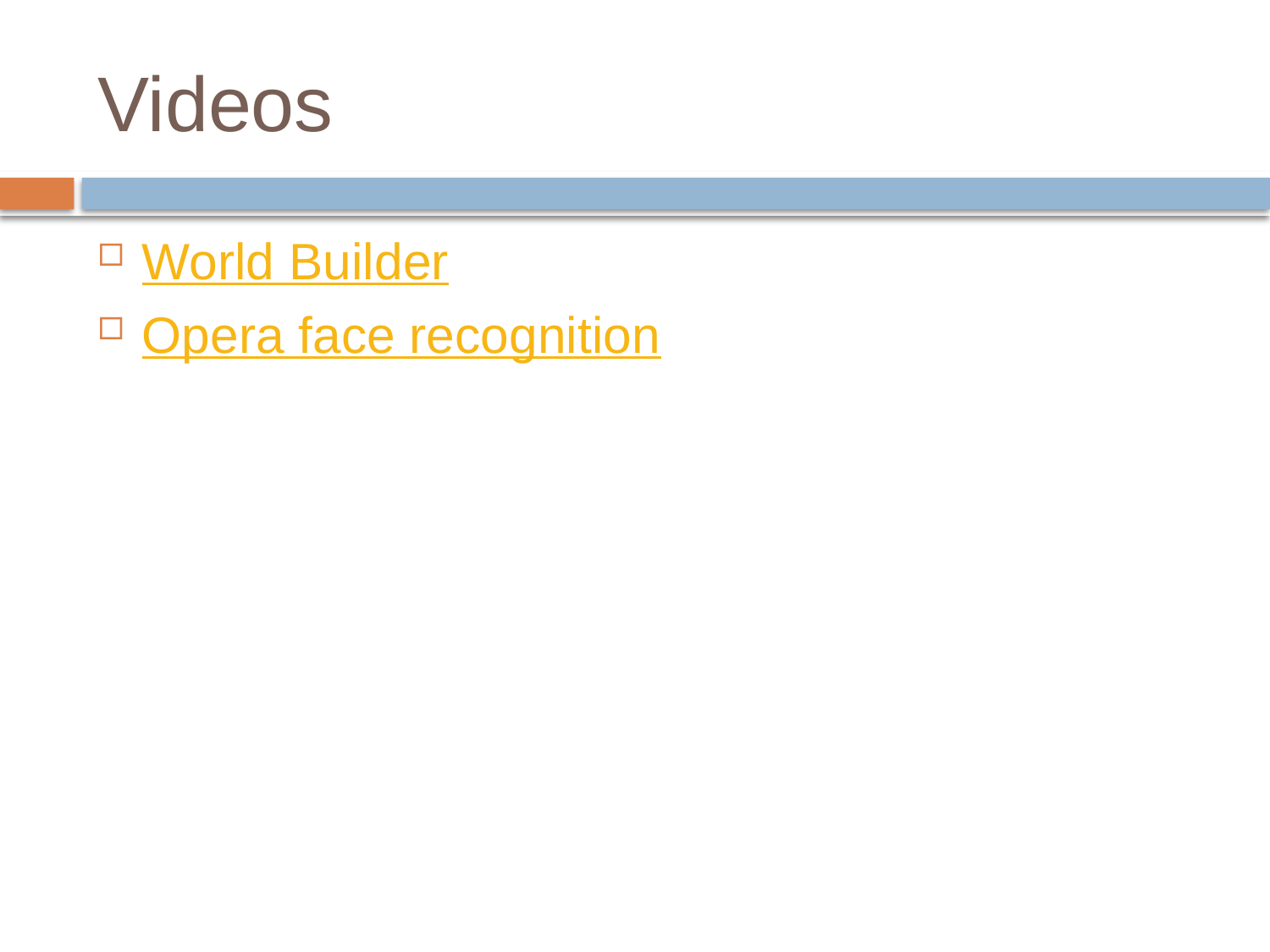

# Videos
World Builder
Opera face recognition